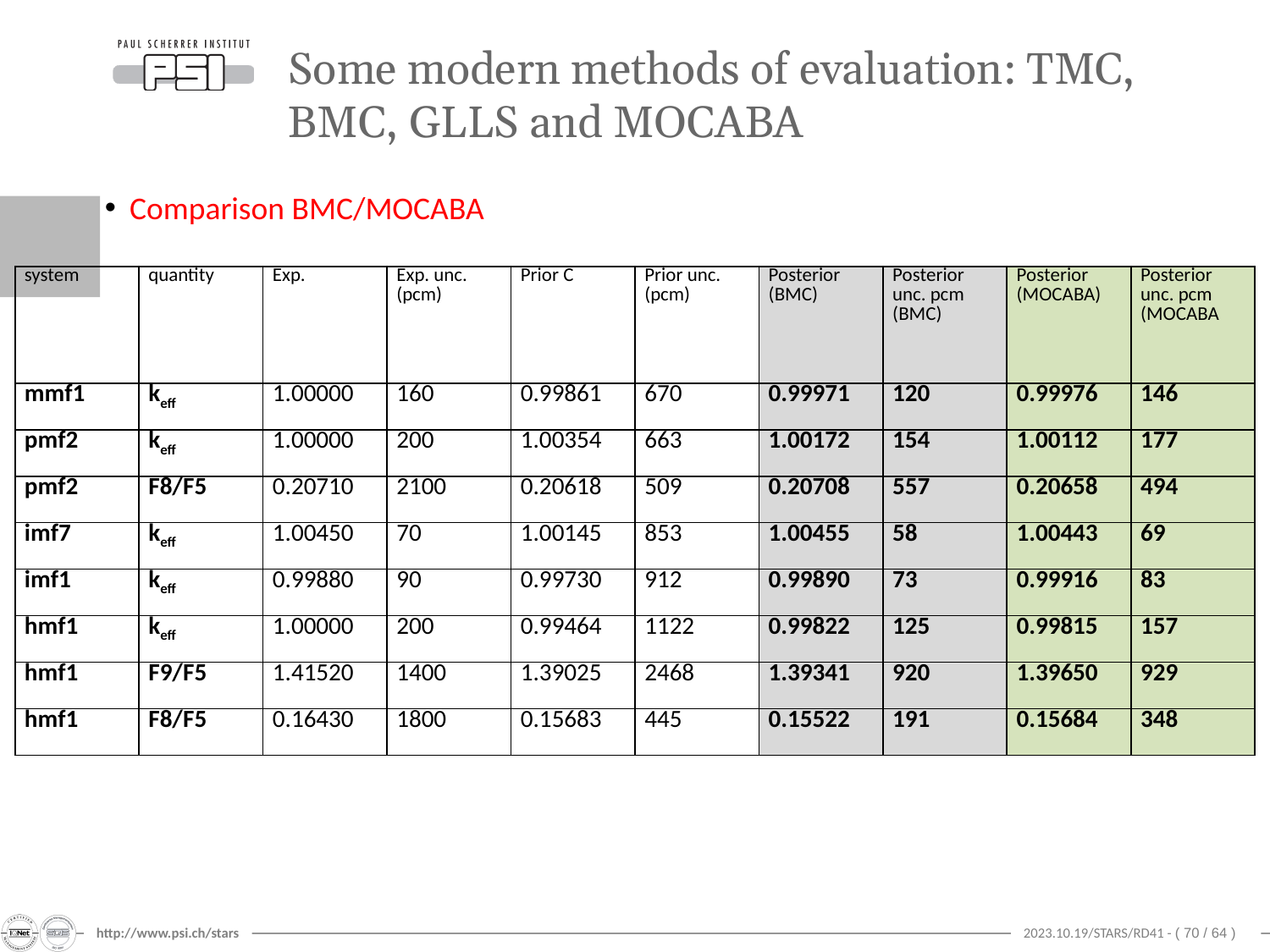

# Some modern methods of evaluation: TMC, BMC, GLLS and MOCABA

Comparison BMC/MOCABA

| system | quantity | Exp. | Exp. unc. (pcm) | Prior C | Prior unc. (pcm) | Posterior (BMC) | Posterior unc. pcm (BMC) | Posterior (MOCABA) | Posterior unc. pcm (MOCABA |
| --- | --- | --- | --- | --- | --- | --- | --- | --- | --- |
| mmf1 | keff | 1.00000 | 160 | 0.99861 | 670 | 0.99971 | 120 | 0.99976 | 146 |
| pmf2 | keff | 1.00000 | 200 | 1.00354 | 663 | 1.00172 | 154 | 1.00112 | 177 |
| pmf2 | F8/F5 | 0.20710 | 2100 | 0.20618 | 509 | 0.20708 | 557 | 0.20658 | 494 |
| imf7 | keff | 1.00450 | 70 | 1.00145 | 853 | 1.00455 | 58 | 1.00443 | 69 |
| imf1 | keff | 0.99880 | 90 | 0.99730 | 912 | 0.99890 | 73 | 0.99916 | 83 |
| hmf1 | keff | 1.00000 | 200 | 0.99464 | 1122 | 0.99822 | 125 | 0.99815 | 157 |
| hmf1 | F9/F5 | 1.41520 | 1400 | 1.39025 | 2468 | 1.39341 | 920 | 1.39650 | 929 |
| hmf1 | F8/F5 | 0.16430 | 1800 | 0.15683 | 445 | 0.15522 | 191 | 0.15684 | 348 |